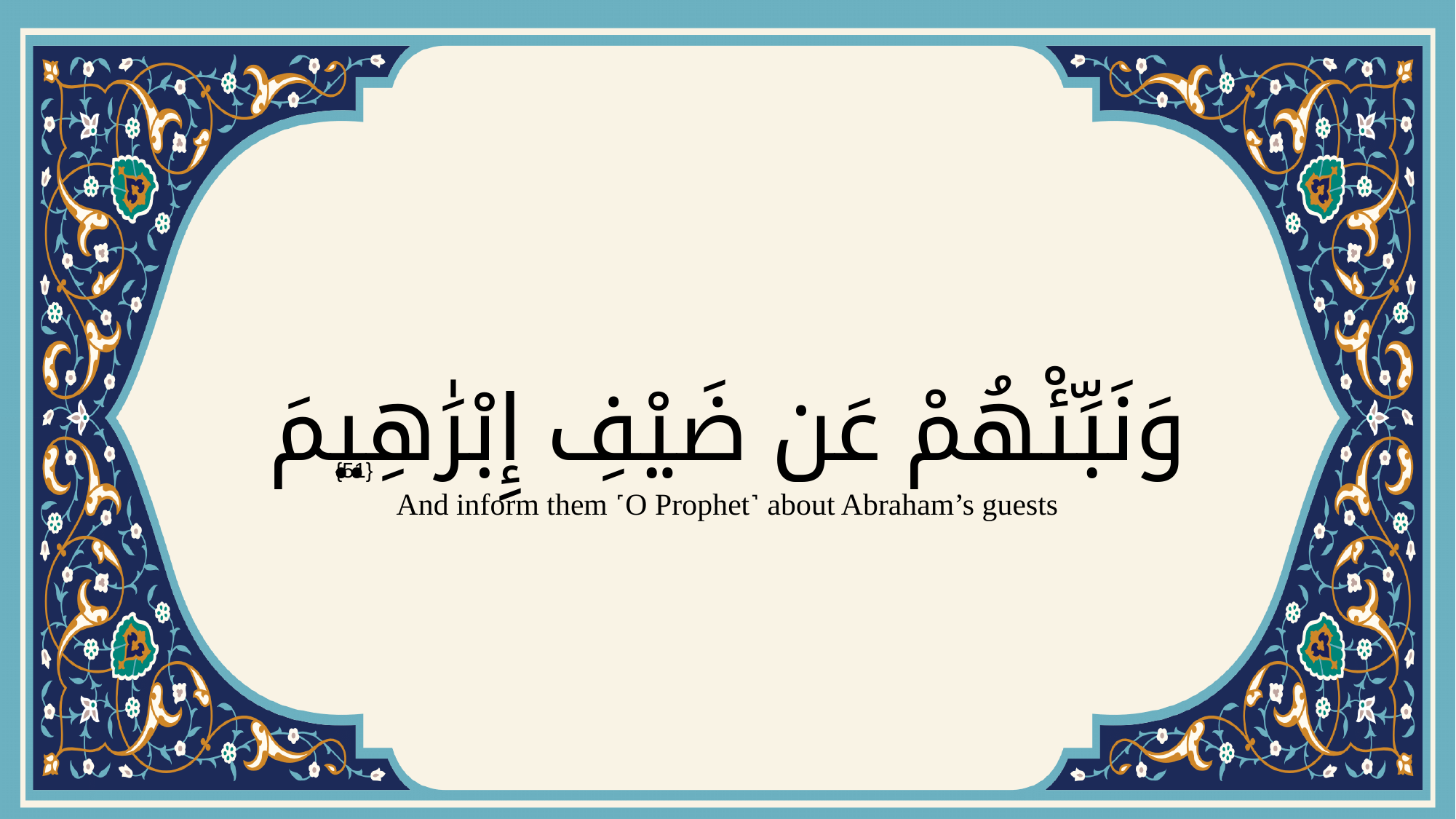

# وَنَبِّئْهُمْ عَن ضَيْفِ إِبْرَٰهِيمَ
{51}
And inform them ˹O Prophet˺ about Abraham’s guests